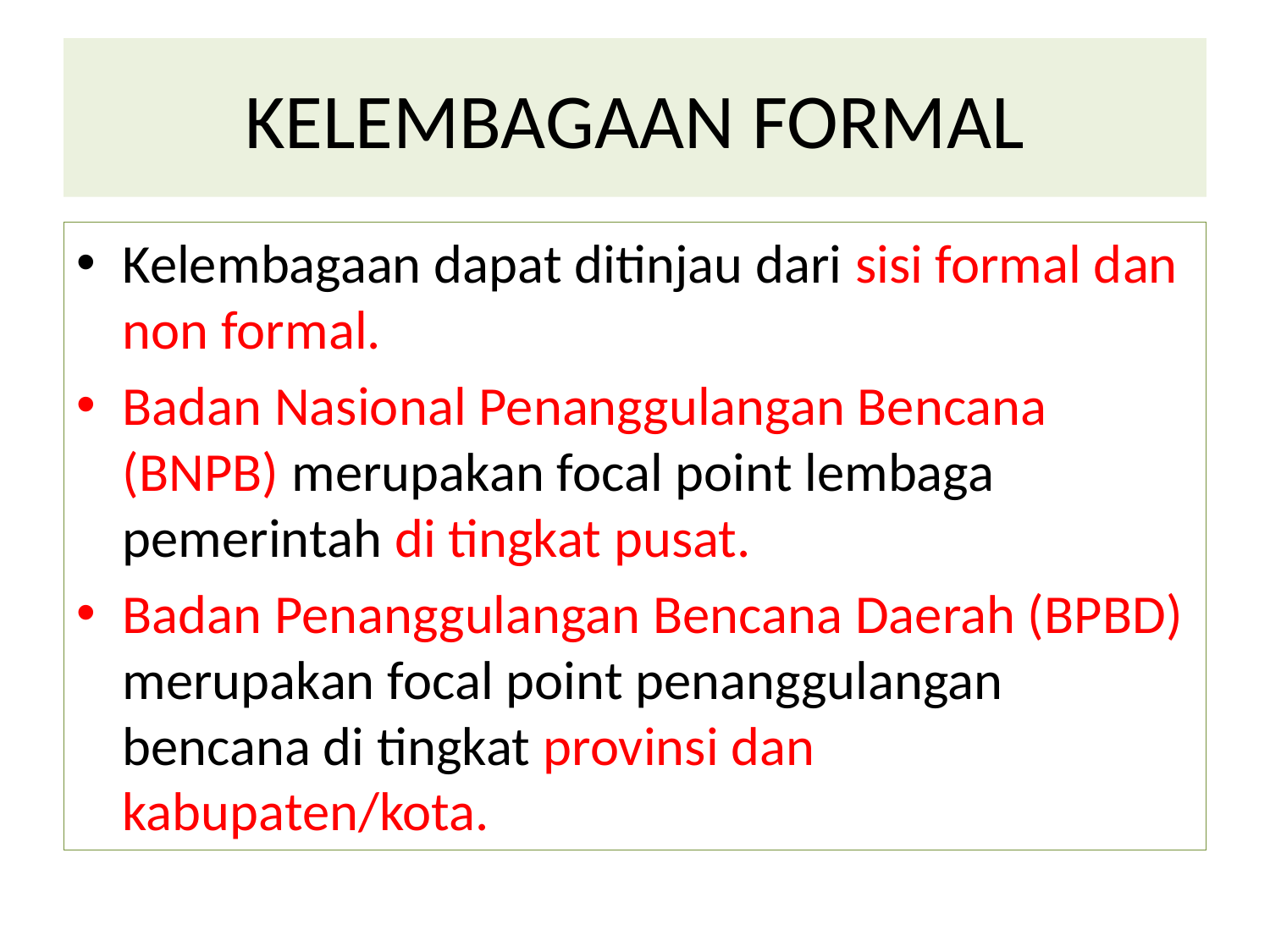

# KELEMBAGAAN FORMAL
Kelembagaan dapat ditinjau dari sisi formal dan non formal.
Badan Nasional Penanggulangan Bencana (BNPB) merupakan focal point lembaga pemerintah di tingkat pusat.
Badan Penanggulangan Bencana Daerah (BPBD) merupakan focal point penanggulangan bencana di tingkat provinsi dan kabupaten/kota.